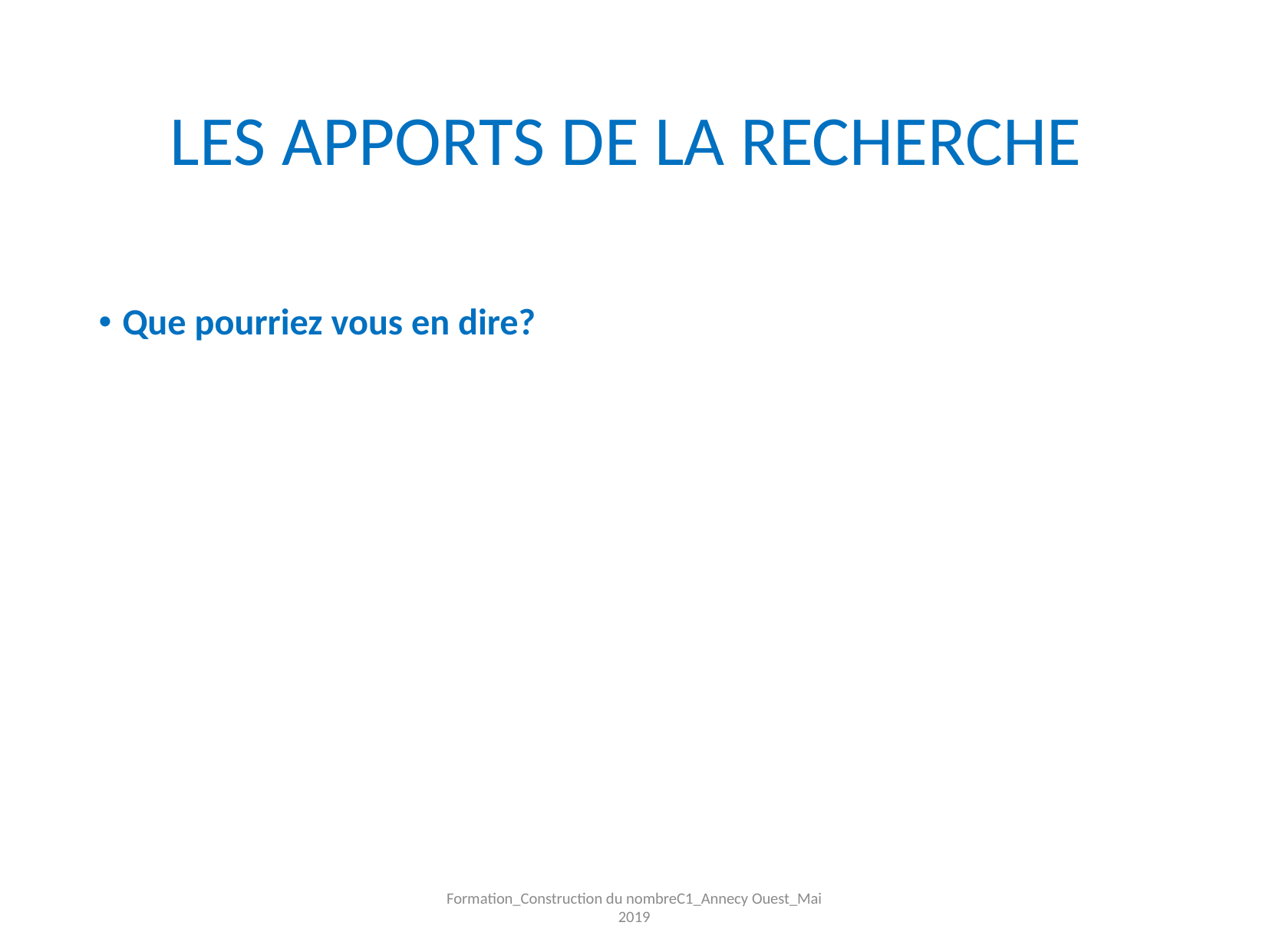

# LES APPORTS DE LA RECHERCHE
Que pourriez vous en dire?
Formation_Construction du nombreC1_Annecy Ouest_Mai 2019